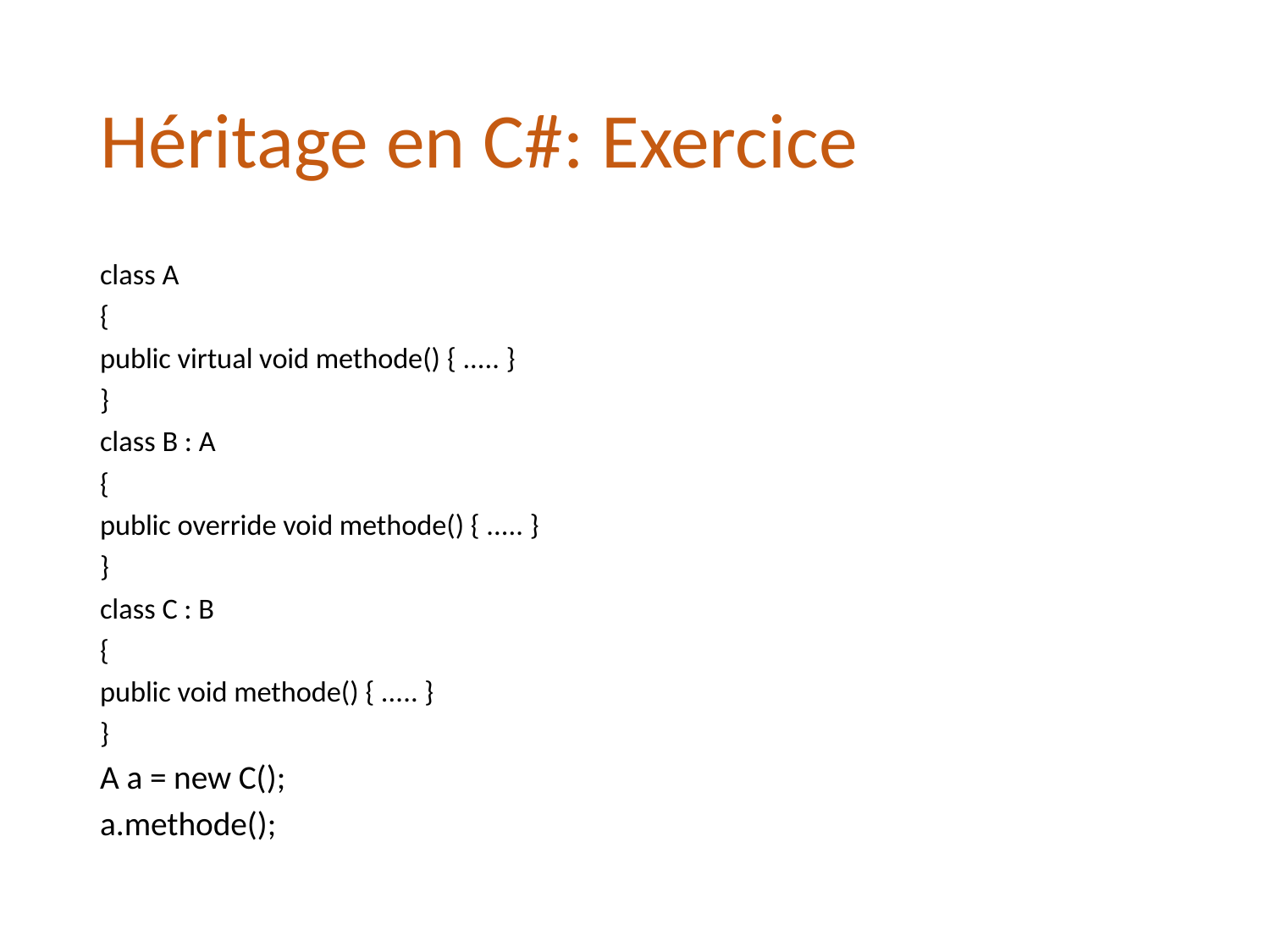

# Héritage en C#: Exercice
class A
{
public virtual void methode() { ..... }
}
class B : A
{
public override void methode() { ..... }
}
class C : B
{
public void methode() { ..... }
}
A a = new C();
a.methode();